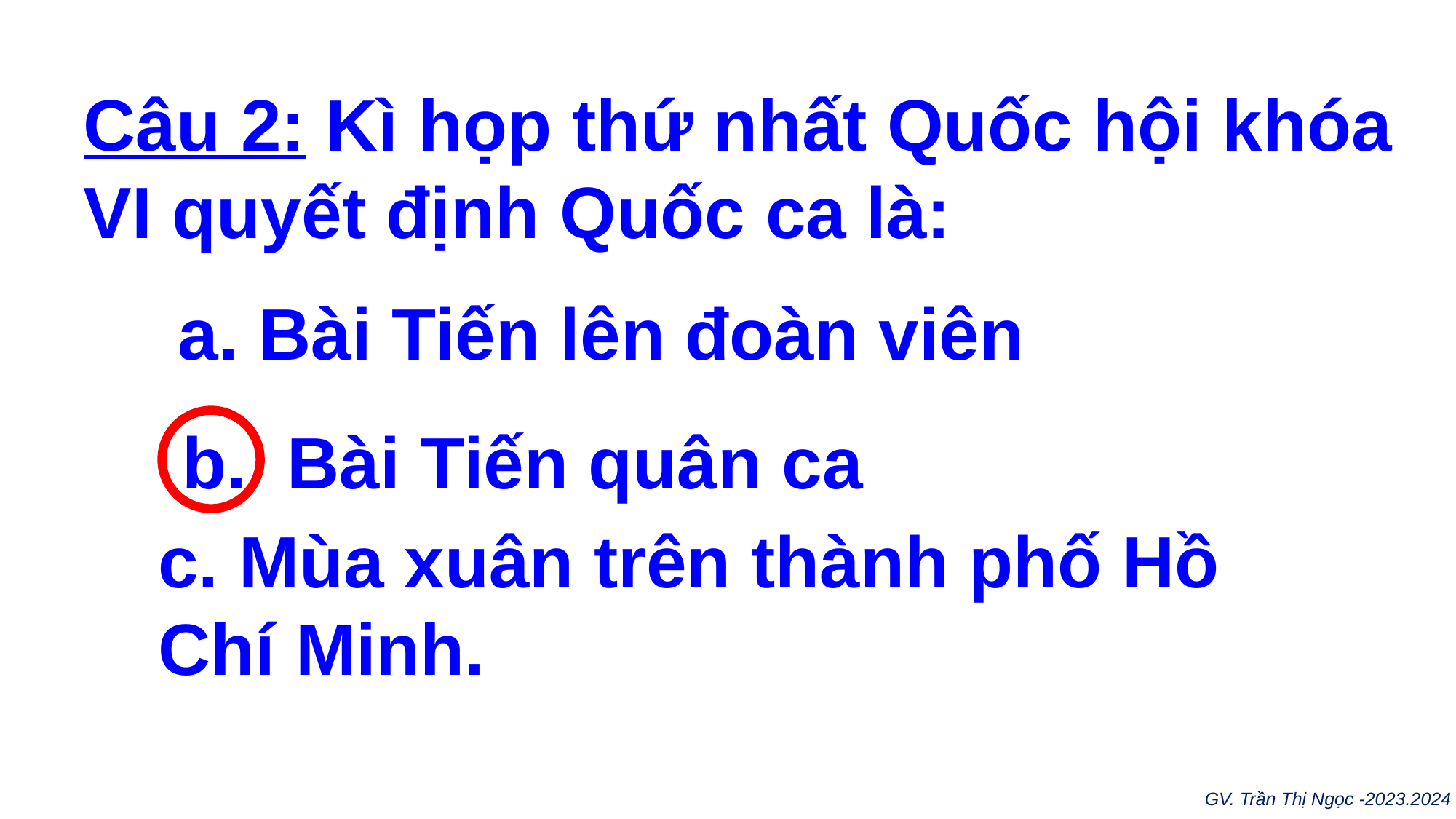

Câu 2: Kì họp thứ nhất Quốc hội khóa VI quyết định Quốc ca là:
a. Bài Tiến lên đoàn viên

b.  Bài Tiến quân ca
c. Mùa xuân trên thành phố Hồ Chí Minh.
GV. Trần Thị Ngọc -2023.2024